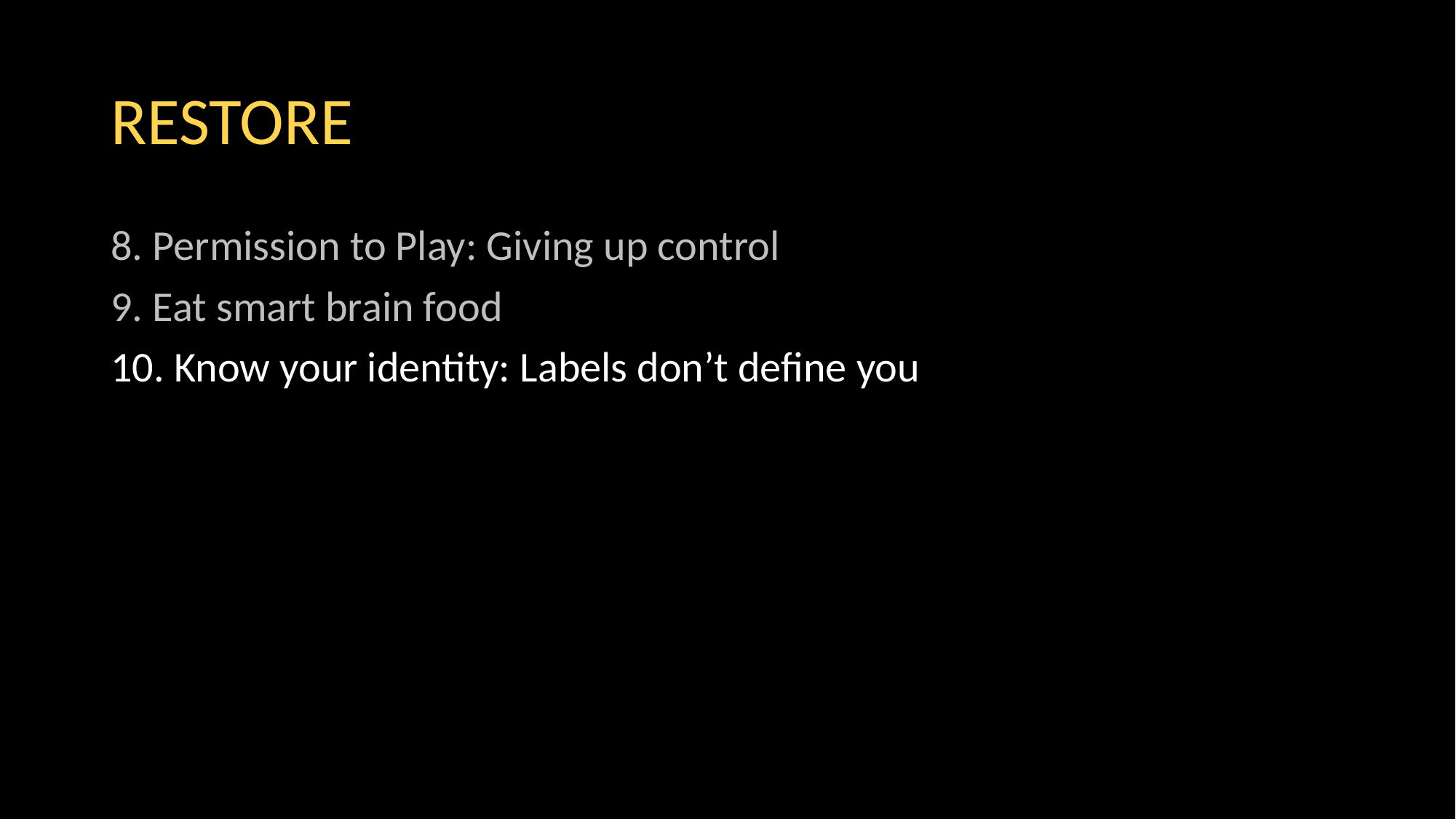

# RESTORE
8. Permission to Play: Giving up control
9. Eat smart brain food
10. Know your identity: Labels don’t define you